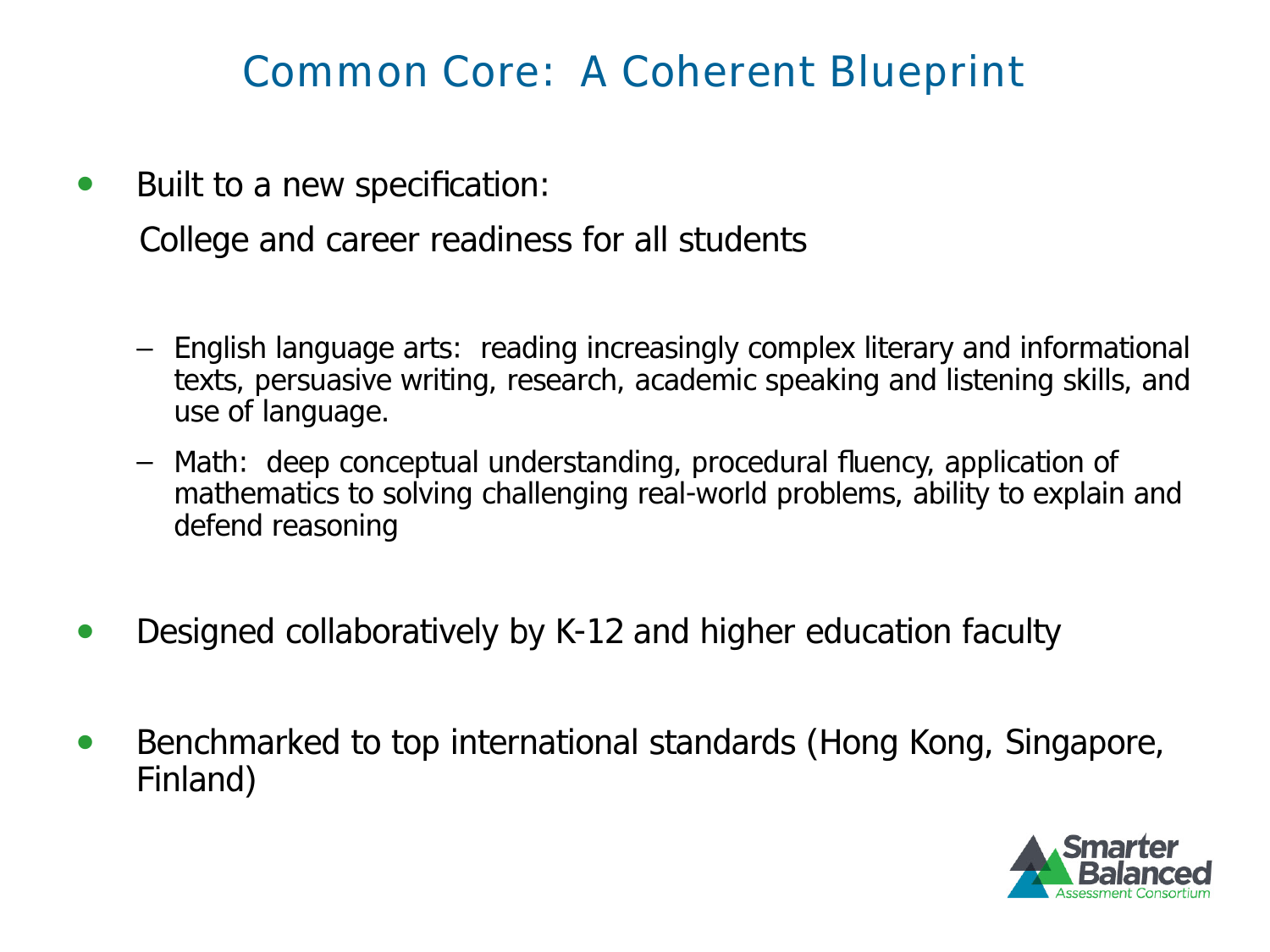

# Common Core:  A Coherent Blueprint
Built to a new specification:
      College and career readiness for all students

English language arts:  reading increasingly complex literary and informational texts, persuasive writing, research, academic speaking and listening skills, and use of language.
Math:  deep conceptual understanding, procedural fluency, application of mathematics to solving challenging real-world problems, ability to explain and defend reasoning

Designed collaboratively by K-12 and higher education faculty

Benchmarked to top international standards (Hong Kong, Singapore, Finland)